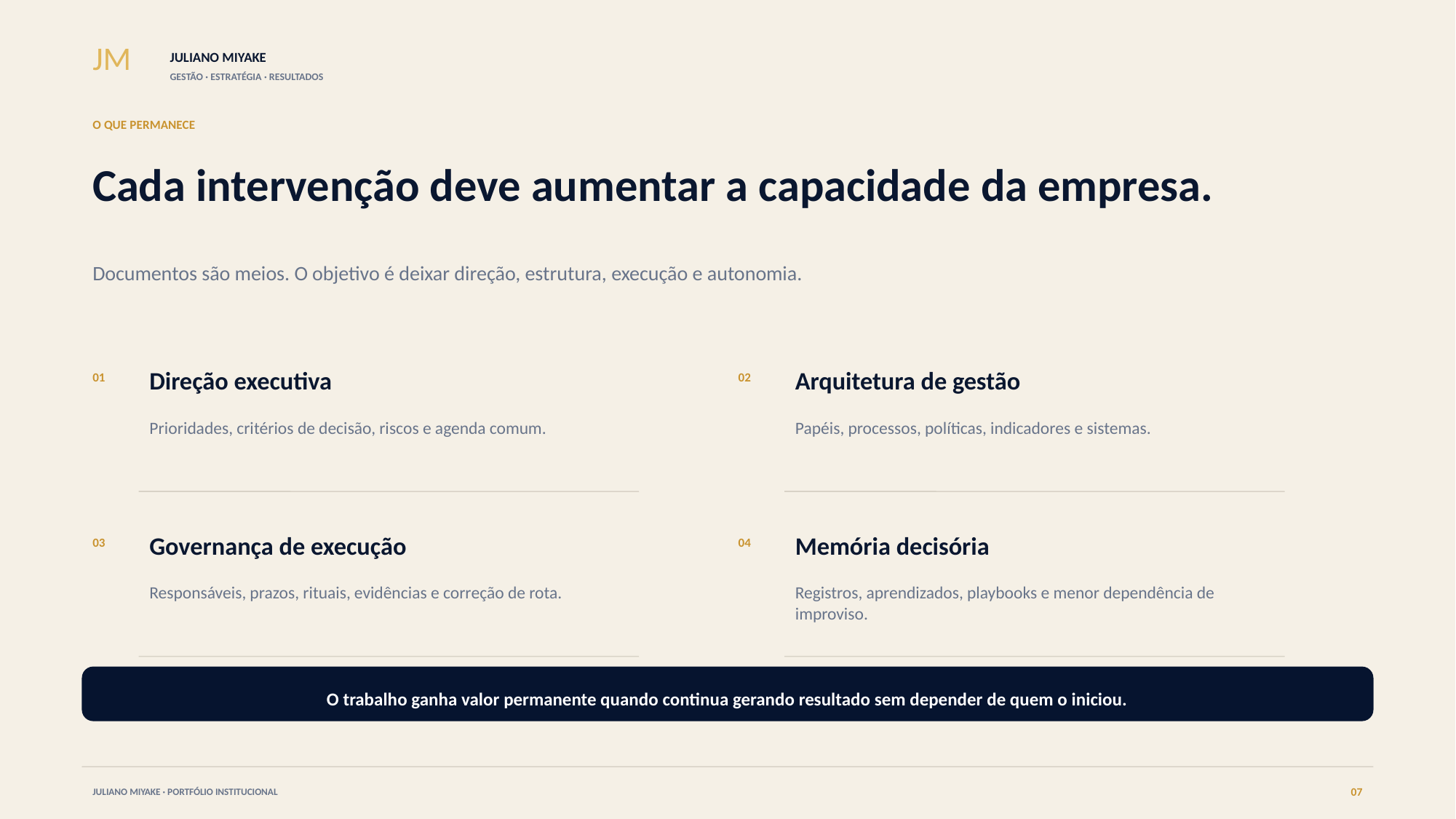

JM
JULIANO MIYAKE
GESTÃO · ESTRATÉGIA · RESULTADOS
O QUE PERMANECE
Cada intervenção deve aumentar a capacidade da empresa.
Documentos são meios. O objetivo é deixar direção, estrutura, execução e autonomia.
Direção executiva
Arquitetura de gestão
01
02
Prioridades, critérios de decisão, riscos e agenda comum.
Papéis, processos, políticas, indicadores e sistemas.

Governança de execução
Memória decisória
03
04
Responsáveis, prazos, rituais, evidências e correção de rota.
Registros, aprendizados, playbooks e menor dependência de improviso.

O trabalho ganha valor permanente quando continua gerando resultado sem depender de quem o iniciou.

07
JULIANO MIYAKE · PORTFÓLIO INSTITUCIONAL